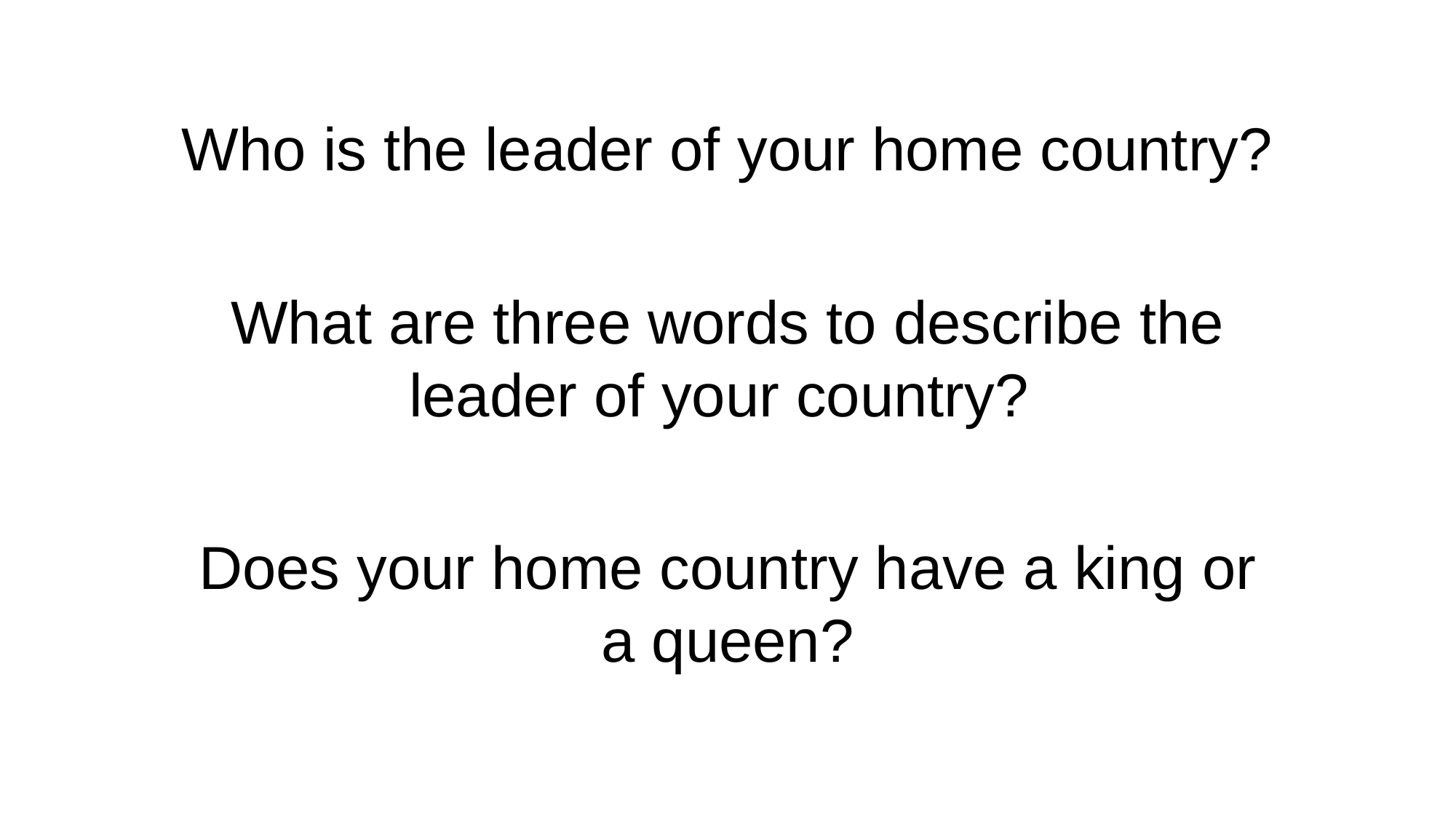

|  |  |  |
| --- | --- | --- |
Who is the leader of your home country?

What are three words to describe the leader of your country?

Does your home country have a king or a queen?